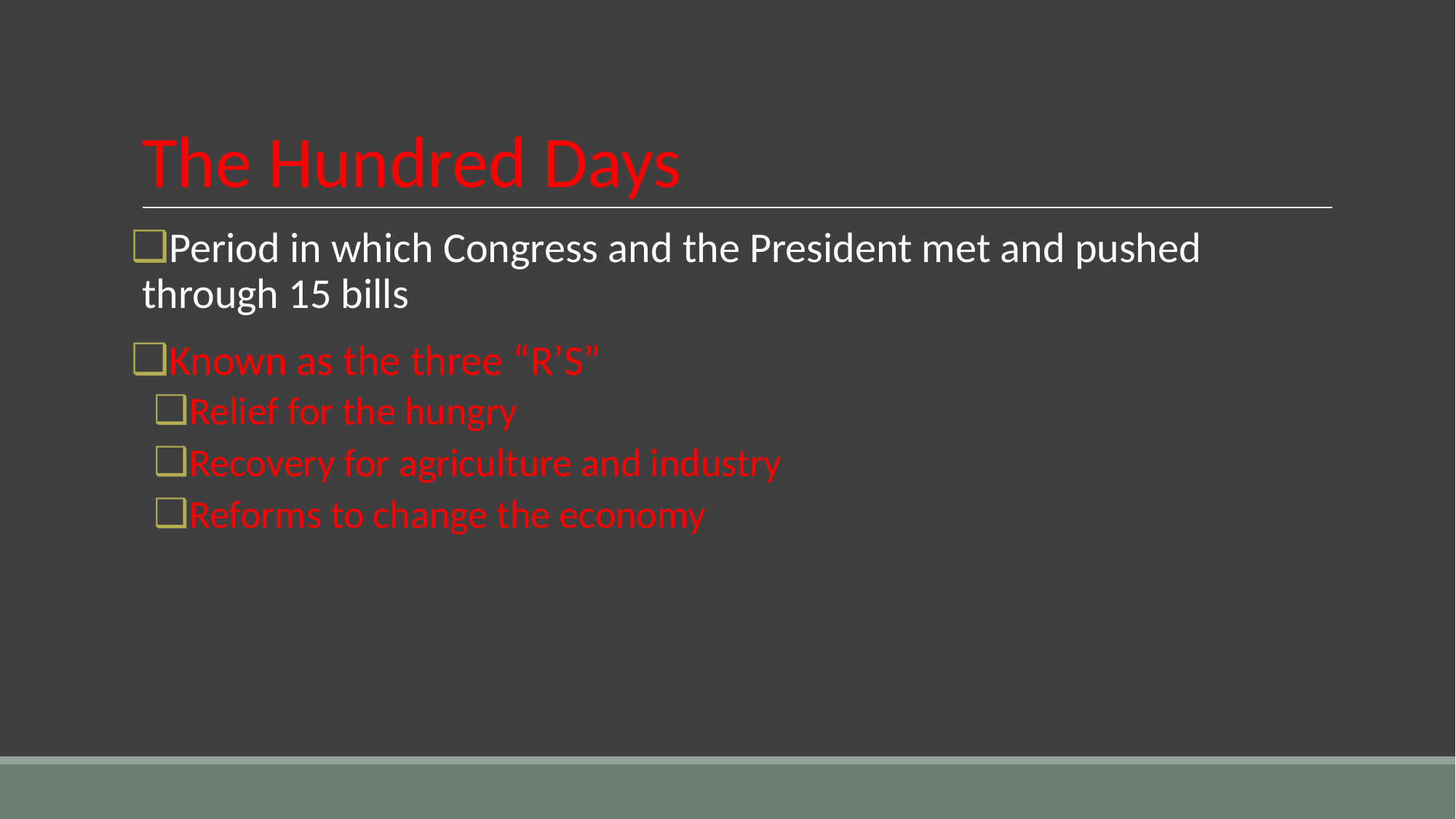

# The Hundred Days
Period in which Congress and the President met and pushed through 15 bills
Known as the three “R’S”
Relief for the hungry
Recovery for agriculture and industry
Reforms to change the economy